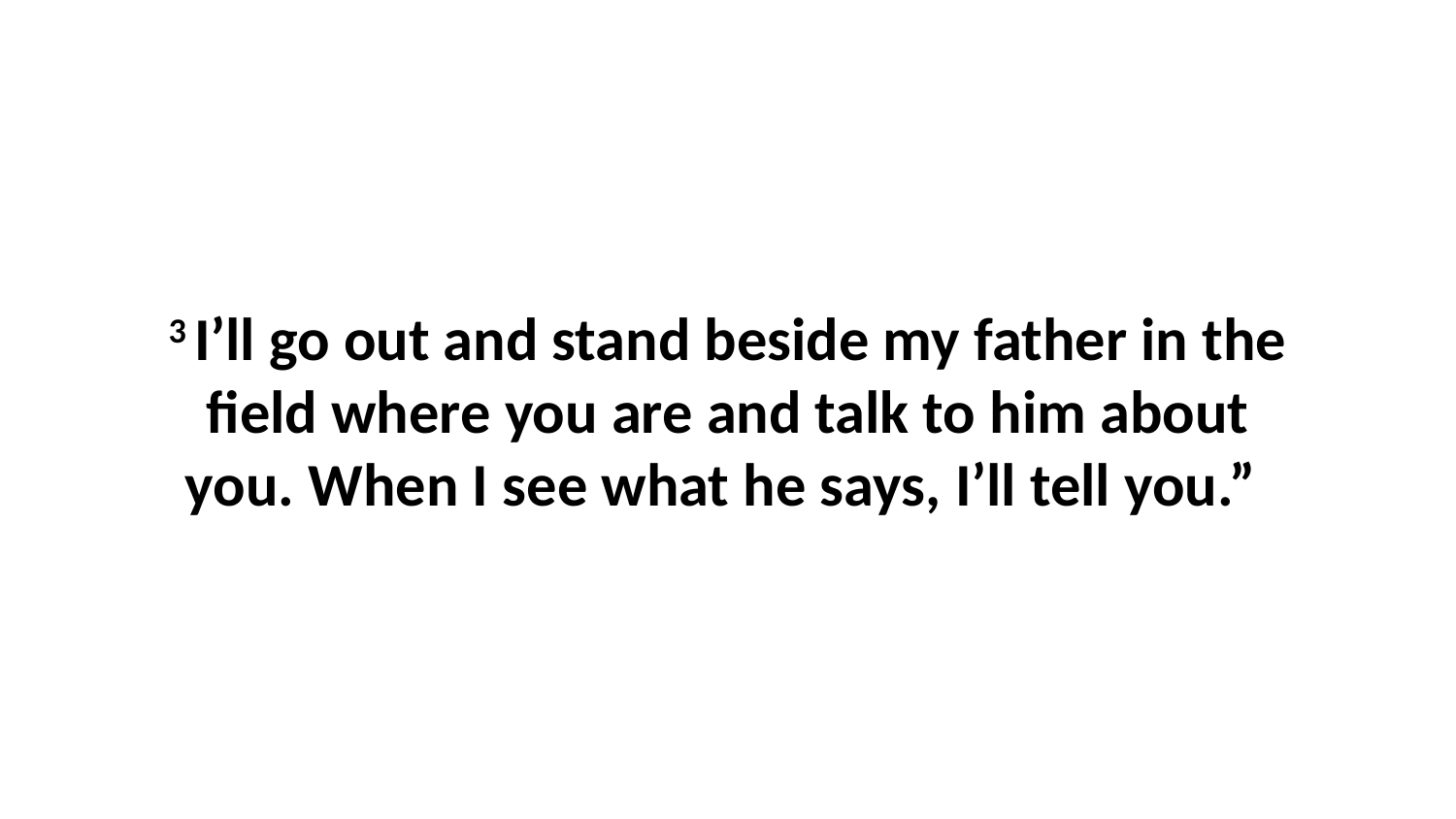

3 I’ll go out and stand beside my father in the field where you are and talk to him about you. When I see what he says, I’ll tell you.”